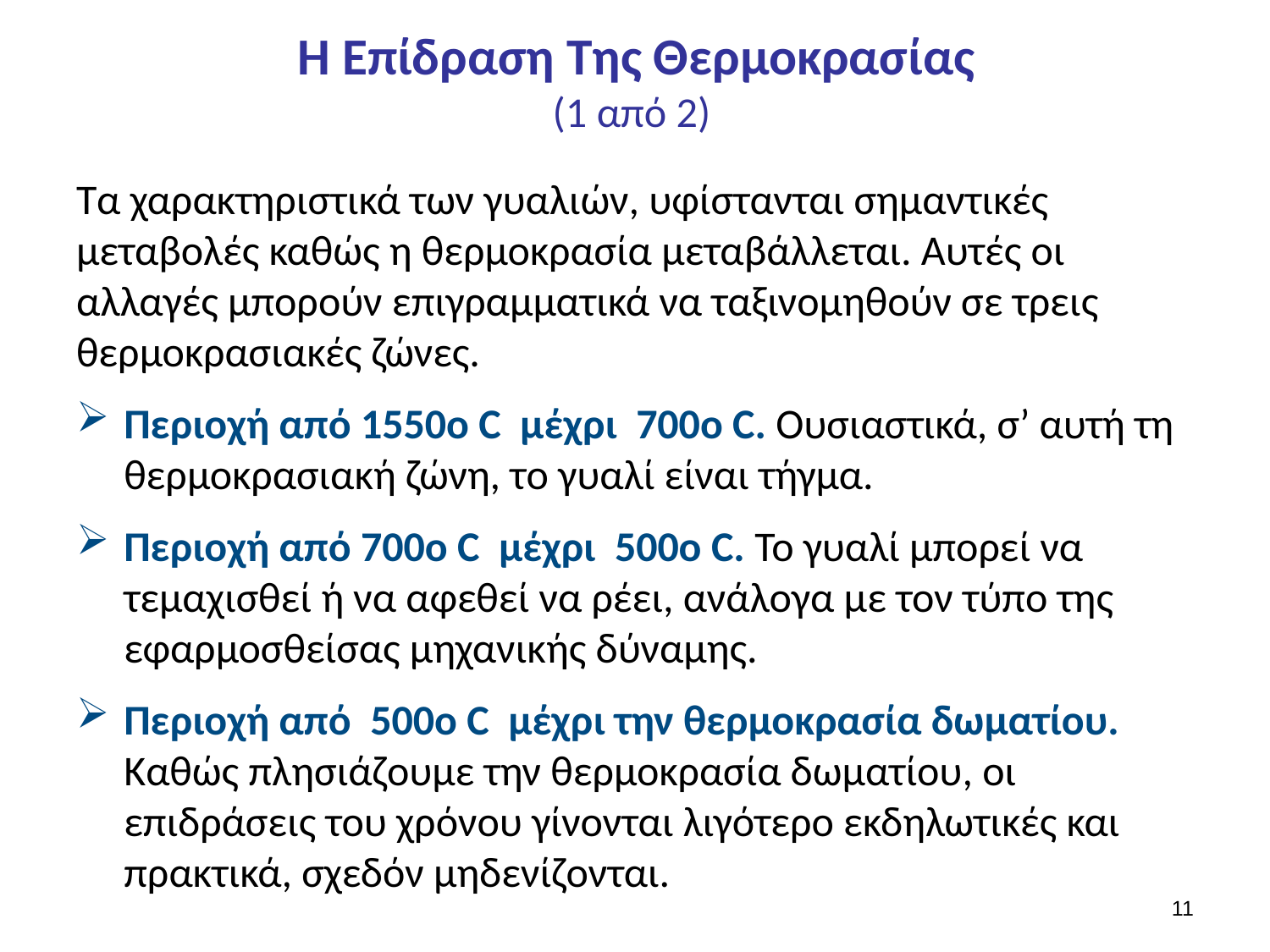

# Η Επίδραση Της Θερμοκρασίας (1 από 2)
Τα χαρακτηριστικά των γυαλιών, υφίστανται σημαντικές μεταβολές καθώς η θερμοκρασία μεταβάλλεται. Αυτές οι αλλαγές μπορούν επιγραμματικά να ταξινομηθούν σε τρεις θερμοκρασιακές ζώνες.
Περιοχή από 1550ο C  μέχρι  700ο C. Ουσιαστικά, σ’ αυτή τη  θερμοκρασιακή ζώνη, τo γυαλί είναι τήγμα.
Περιοχή από 700ο C  μέχρι  500ο C. Το γυαλί μπορεί να τεμαχισθεί ή να αφεθεί να ρέει, ανάλογα με τον τύπο της εφαρμοσθείσας μηχανικής δύναμης.
Περιοχή από  500ο C  μέχρι την θερμοκρασία δωματίου. Καθώς πλησιάζουμε την θερμοκρασία δωματίου, οι επιδράσεις του χρόνου γίνονται λιγότερο εκδηλωτικές και πρακτικά, σχεδόν μηδενίζονται.
11